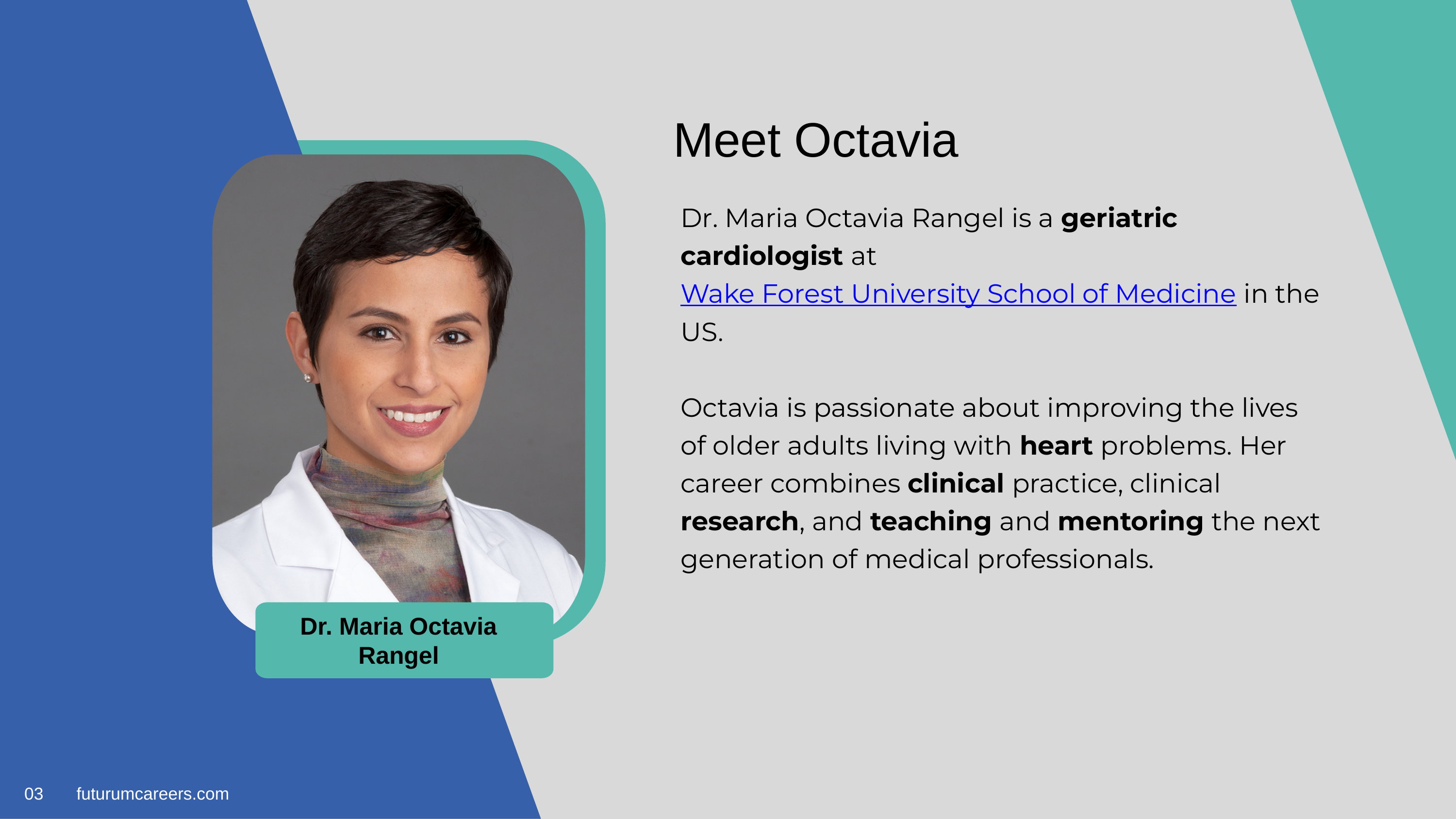

Meet Octavia

Dr. Maria Octavia Rangel is a geriatric cardiologist at Wake Forest University School of Medicine in the US.

Octavia is passionate about improving the lives of older adults living with heart problems. Her career combines clinical practice, clinical research, and teaching and mentoring the next generation of medical professionals.

Dr. Maria Octavia Rangel
03       futurumcareers.com